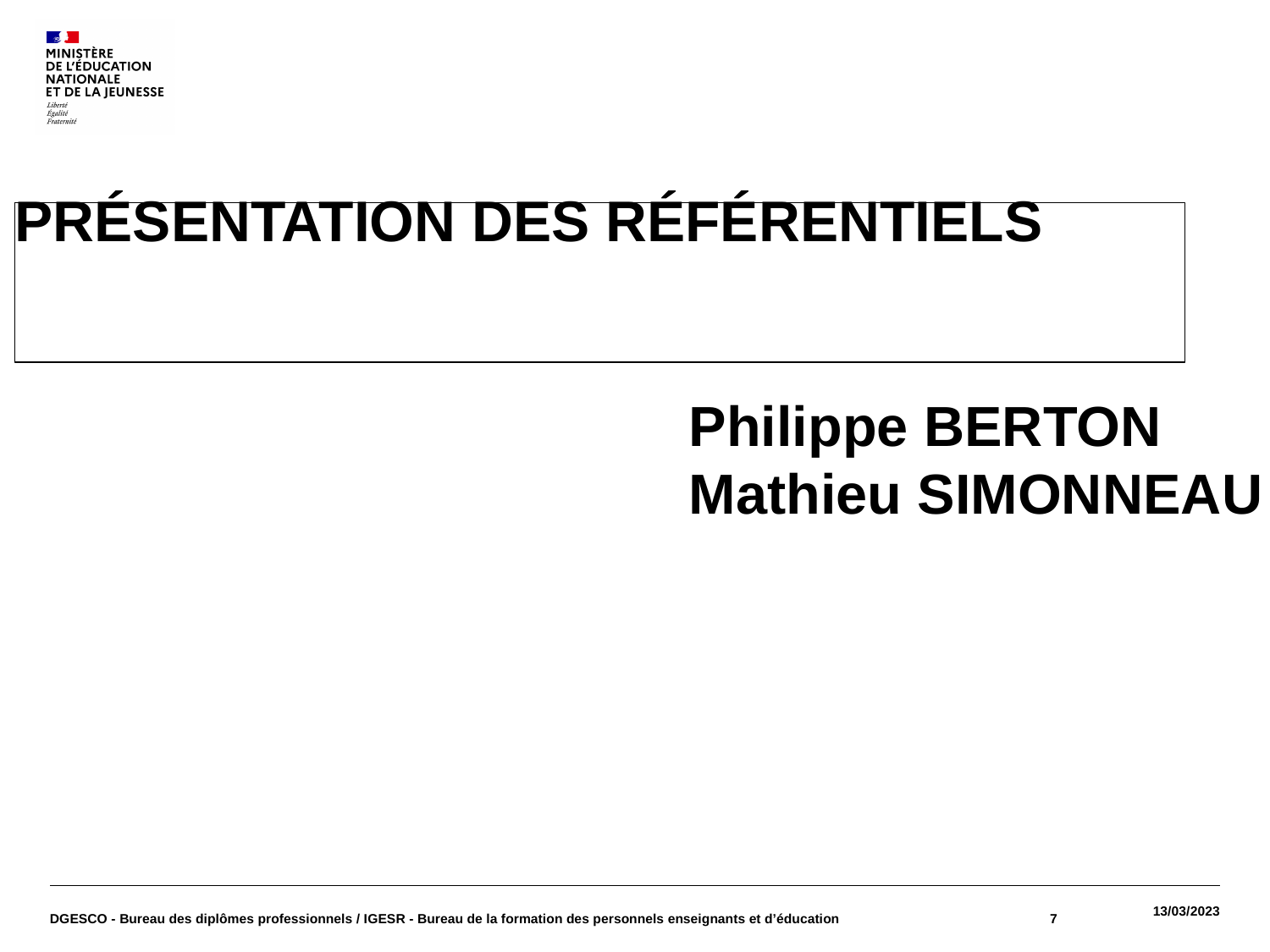

# PRÉSENTATION DES RÉFÉRENTIELS
Philippe BERTON
Mathieu SIMONNEAU
DGESCO - Bureau des diplômes professionnels / IGESR - Bureau de la formation des personnels enseignants et d’éducation
7
13/03/2023